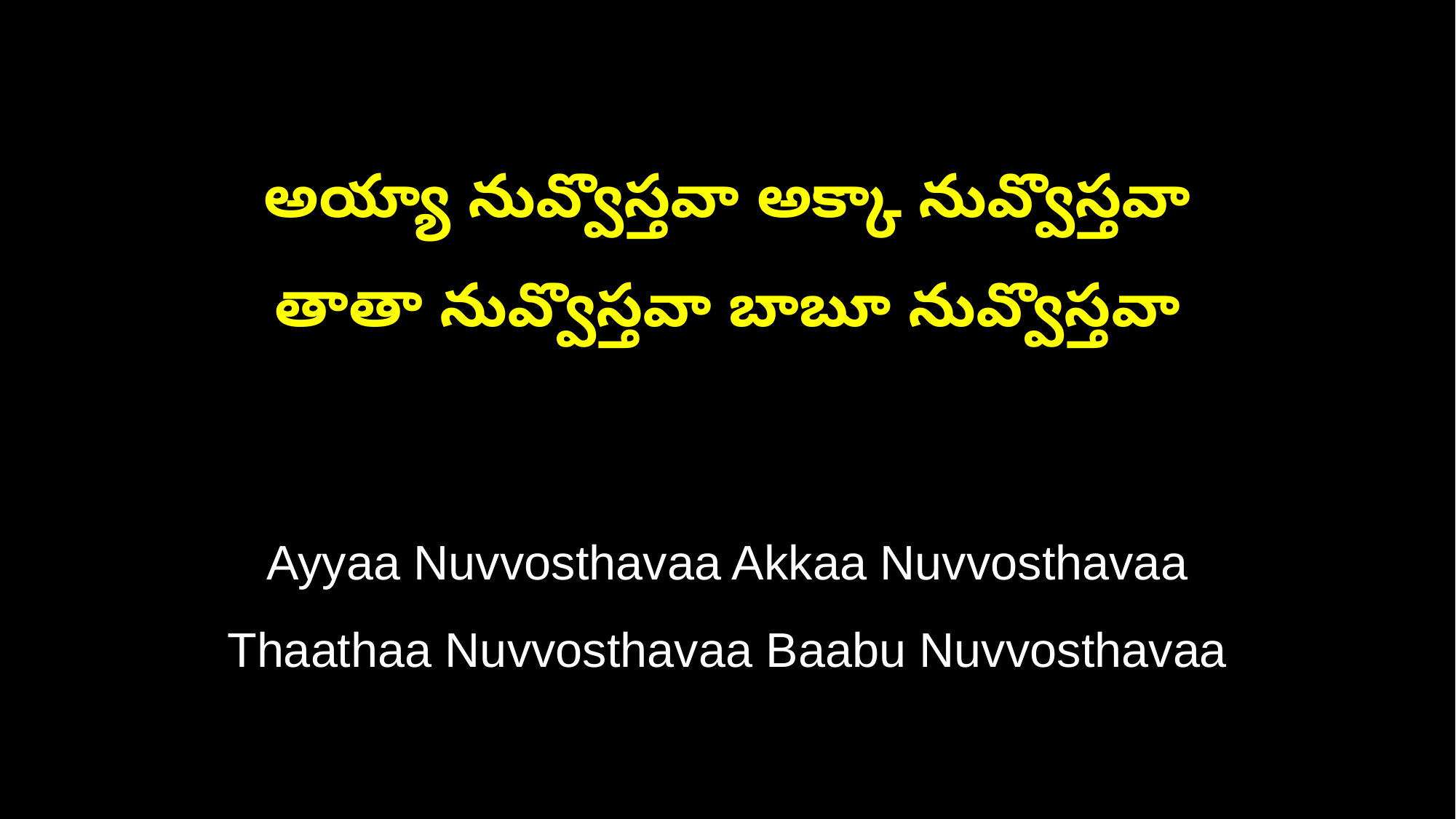

అయ్యా నువ్వొస్తవా అక్కా నువ్వొస్తవా
తాతా నువ్వొస్తవా బాబూ నువ్వొస్తవా
Ayyaa Nuvvosthavaa Akkaa Nuvvosthavaa
Thaathaa Nuvvosthavaa Baabu Nuvvosthavaa